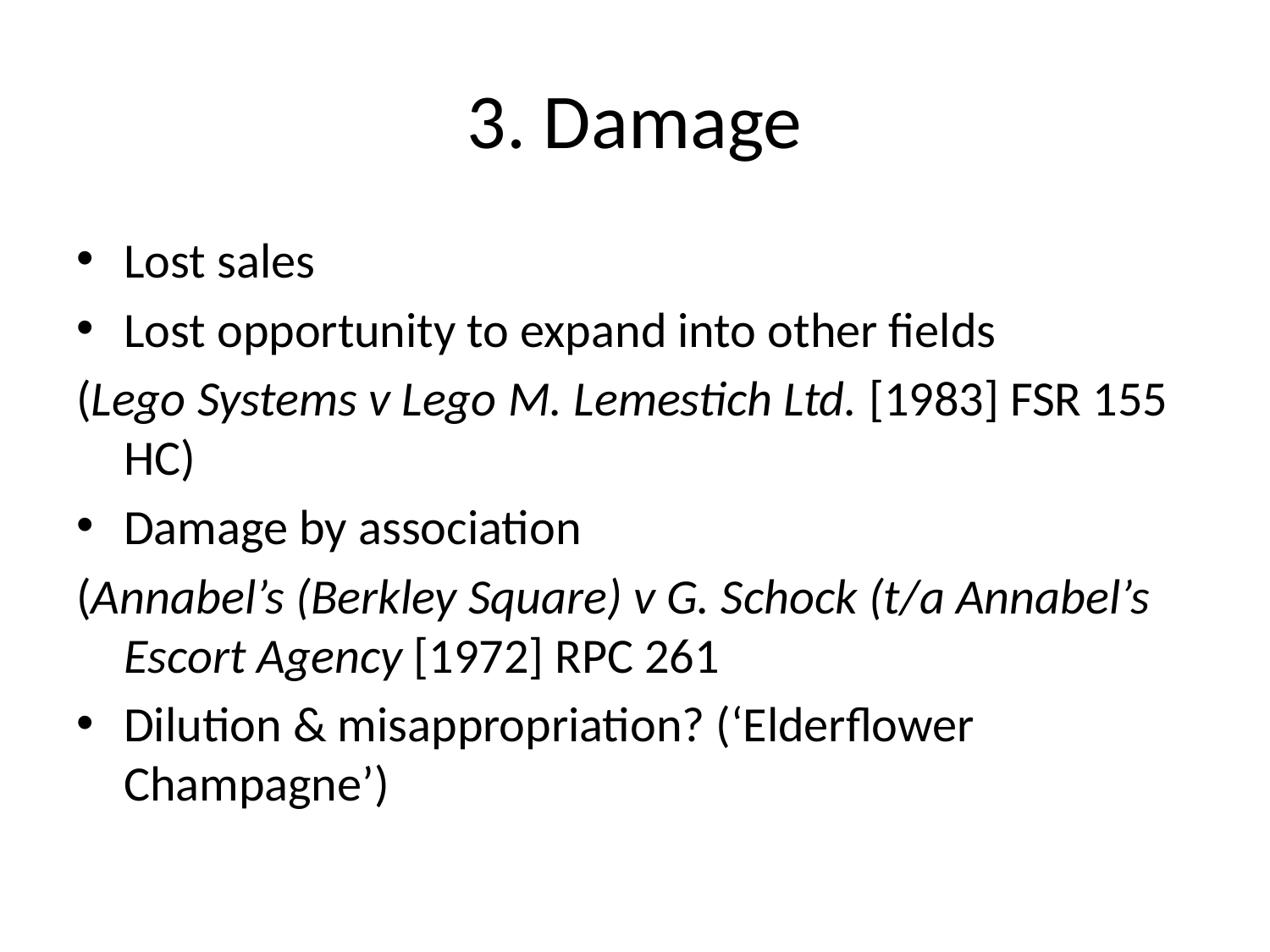

# 3. Damage
Lost sales
Lost opportunity to expand into other fields
(Lego Systems v Lego M. Lemestich Ltd. [1983] FSR 155 HC)
Damage by association
(Annabel’s (Berkley Square) v G. Schock (t/a Annabel’s Escort Agency [1972] RPC 261
Dilution & misappropriation? (‘Elderflower Champagne’)